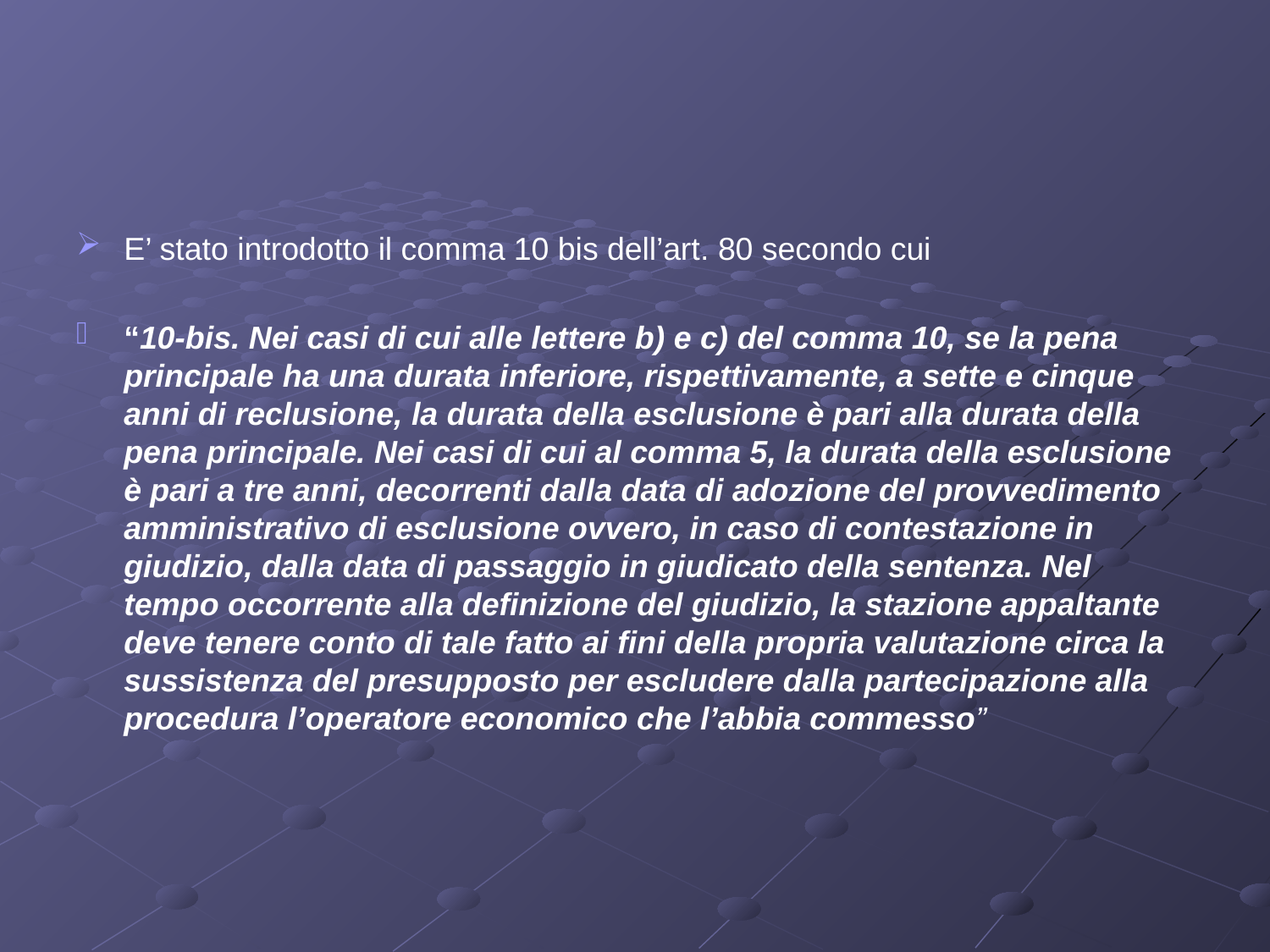

#
E’ stato introdotto il comma 10 bis dell’art. 80 secondo cui

“10-bis. Nei casi di cui alle lettere b) e c) del comma 10, se la pena principale ha una durata inferiore, rispettivamente, a sette e cinque anni di reclusione, la durata della esclusione è pari alla durata della pena principale. Nei casi di cui al comma 5, la durata della esclusione è pari a tre anni, decorrenti dalla data di adozione del provvedimento amministrativo di esclusione ovvero, in caso di contestazione in giudizio, dalla data di passaggio in giudicato della sentenza. Nel tempo occorrente alla definizione del giudizio, la stazione appaltante deve tenere conto di tale fatto ai fini della propria valutazione circa la sussistenza del presupposto per escludere dalla partecipazione alla procedura l’operatore economico che l’abbia commesso”